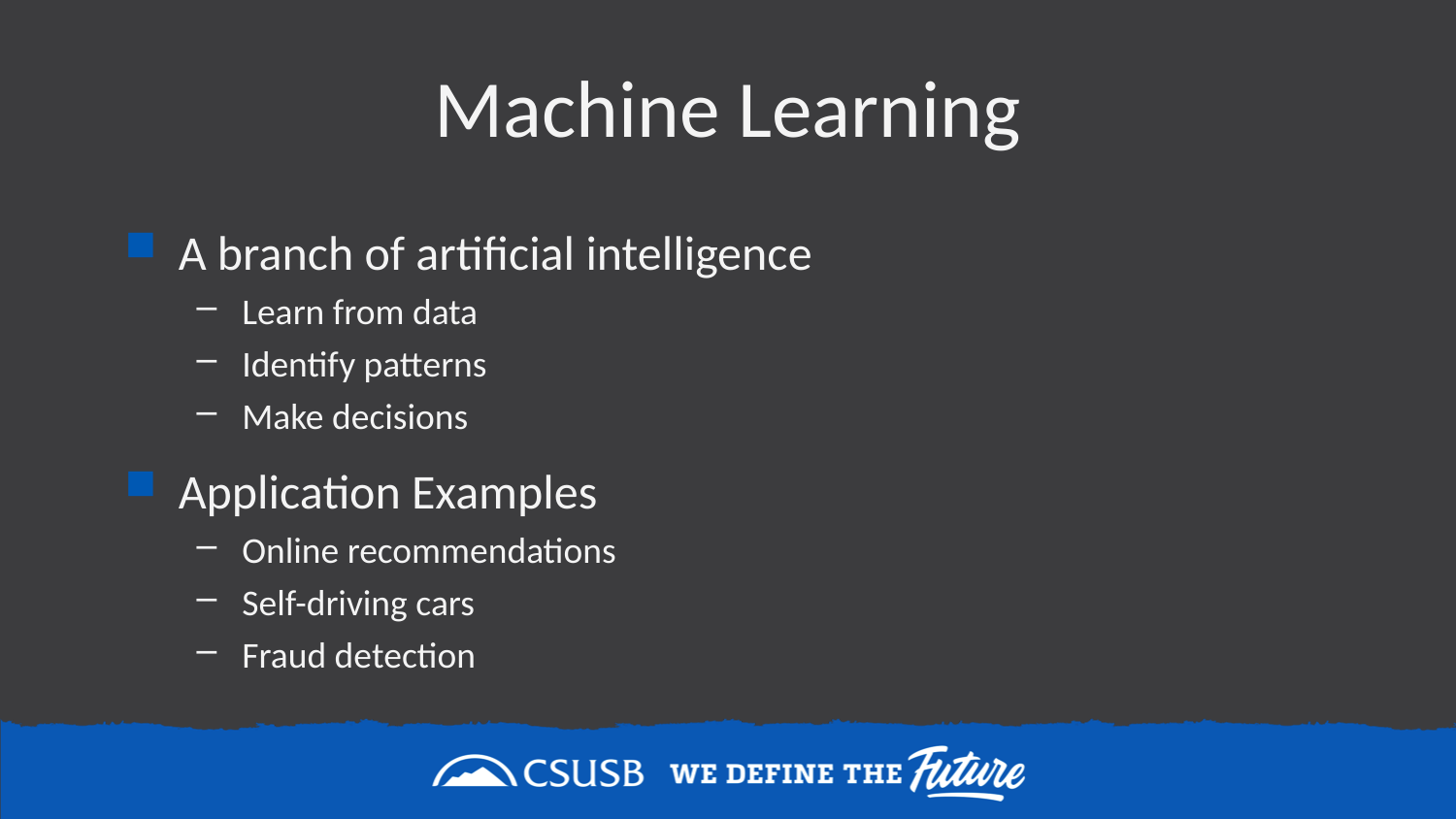

# Machine Learning
A branch of artificial intelligence
Learn from data
Identify patterns
Make decisions
Application Examples
Online recommendations
Self-driving cars
Fraud detection